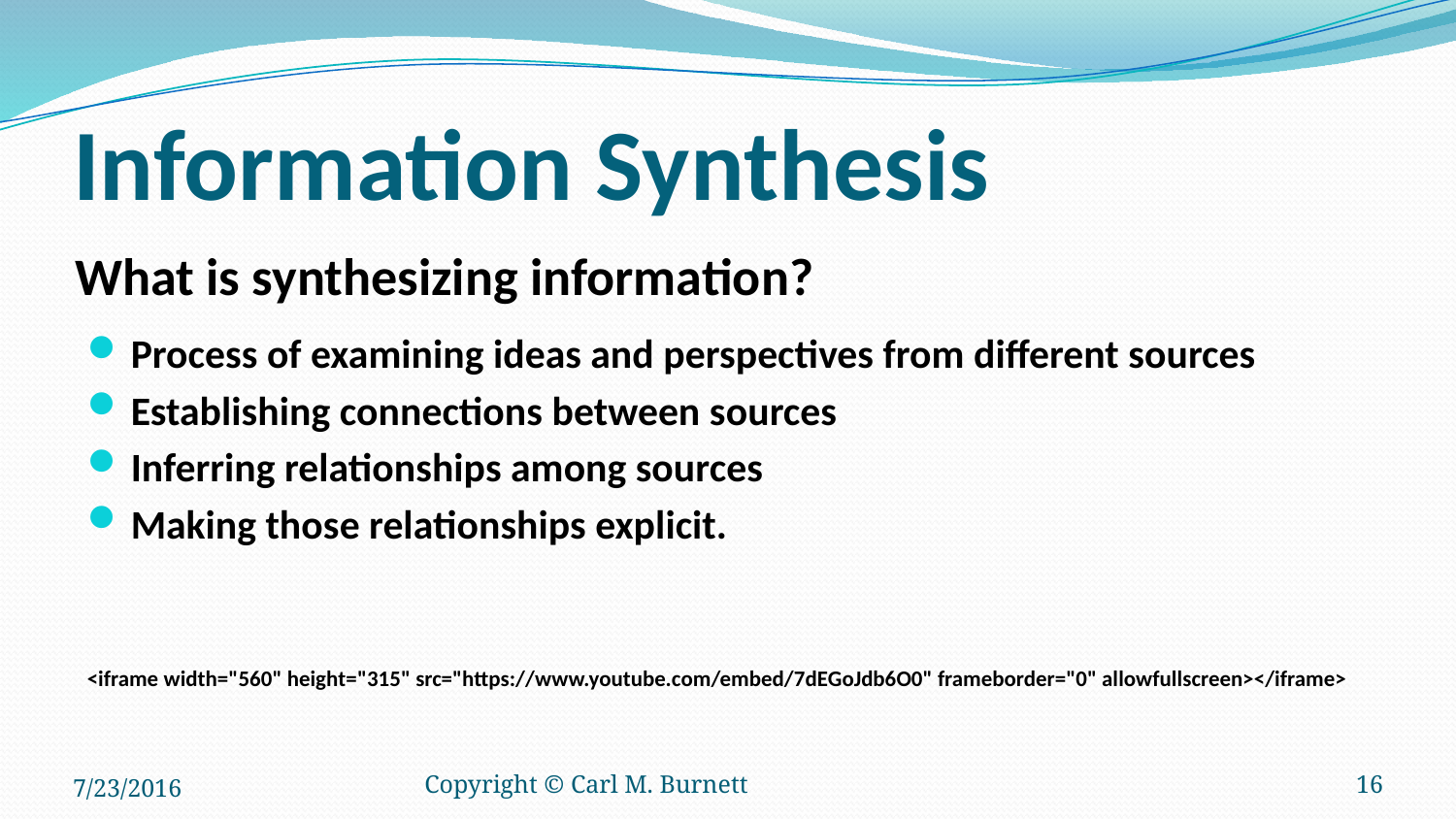

# Information Synthesis
What is synthesizing information?
Process of examining ideas and perspectives from different sources
Establishing connections between sources
Inferring relationships among sources
Making those relationships explicit.
<iframe width="560" height="315" src="https://www.youtube.com/embed/7dEGoJdb6O0" frameborder="0" allowfullscreen></iframe>
7/23/2016
Copyright © Carl M. Burnett
16